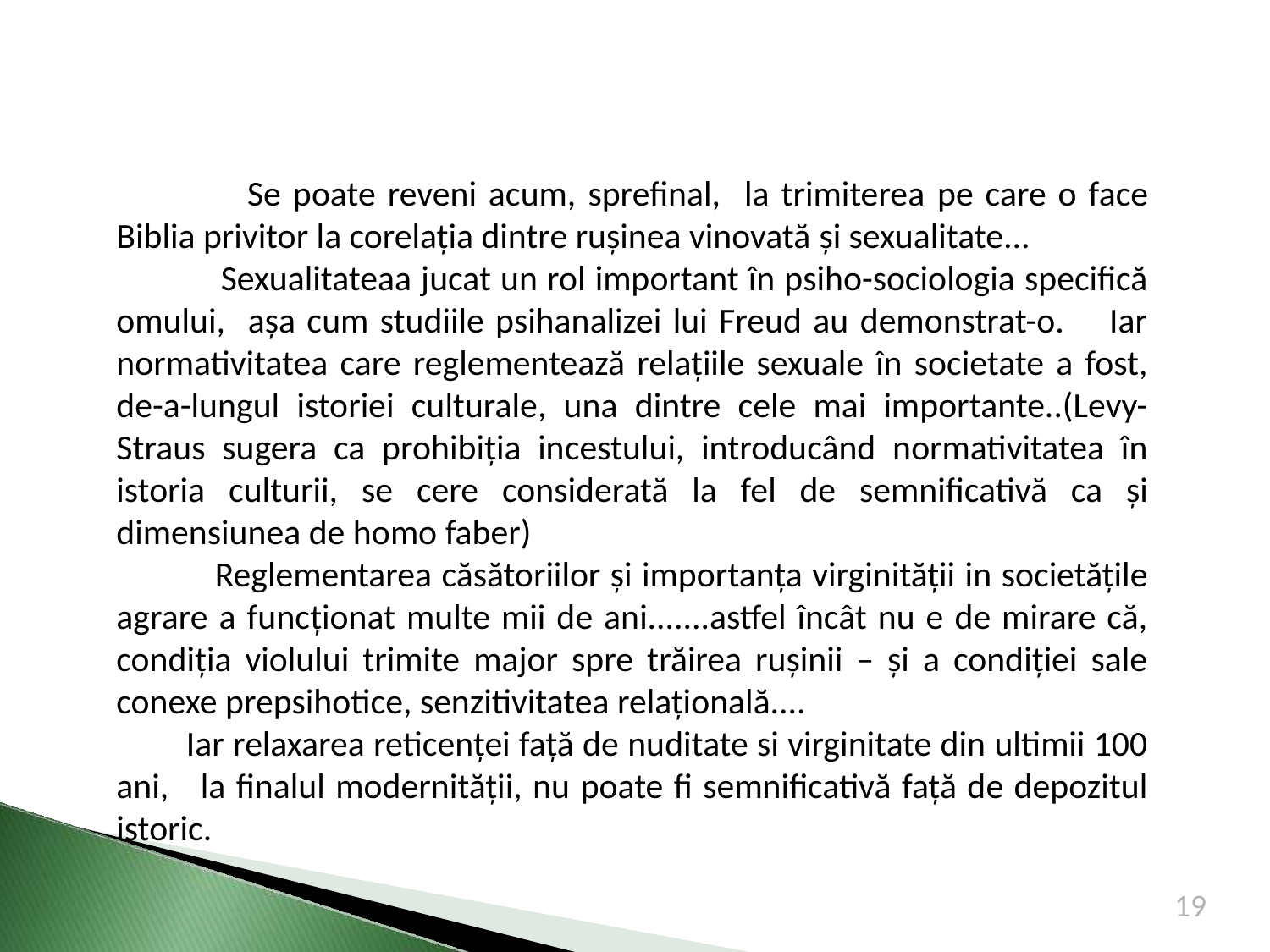

Se poate reveni acum, sprefinal,  la trimiterea pe care o face Biblia privitor la corelația dintre rușinea vinovată și sexualitate...
           Sexualitateaa jucat un rol important în psiho-sociologia specifică omului,  așa cum studiile psihanalizei lui Freud au demonstrat-o.    Iar normativitatea care reglementează relațiile sexuale în societate a fost, de-a-lungul istoriei culturale, una dintre cele mai importante..(Levy-Straus sugera ca prohibiția incestului, introducând normativitatea în istoria culturii, se cere considerată la fel de semnificativă ca și dimensiunea de homo faber)
          Reglementarea căsătoriilor și importanța virginității in societățile agrare a funcționat multe mii de ani.......astfel încât nu e de mirare că, condiția violului trimite major spre trăirea rușinii – și a condiției sale conexe prepsihotice, senzitivitatea relațională....
        Iar relaxarea reticenței față de nuditate si virginitate din ultimii 100 ani,   la finalul modernității, nu poate fi semnificativă față de depozitul istoric.

19